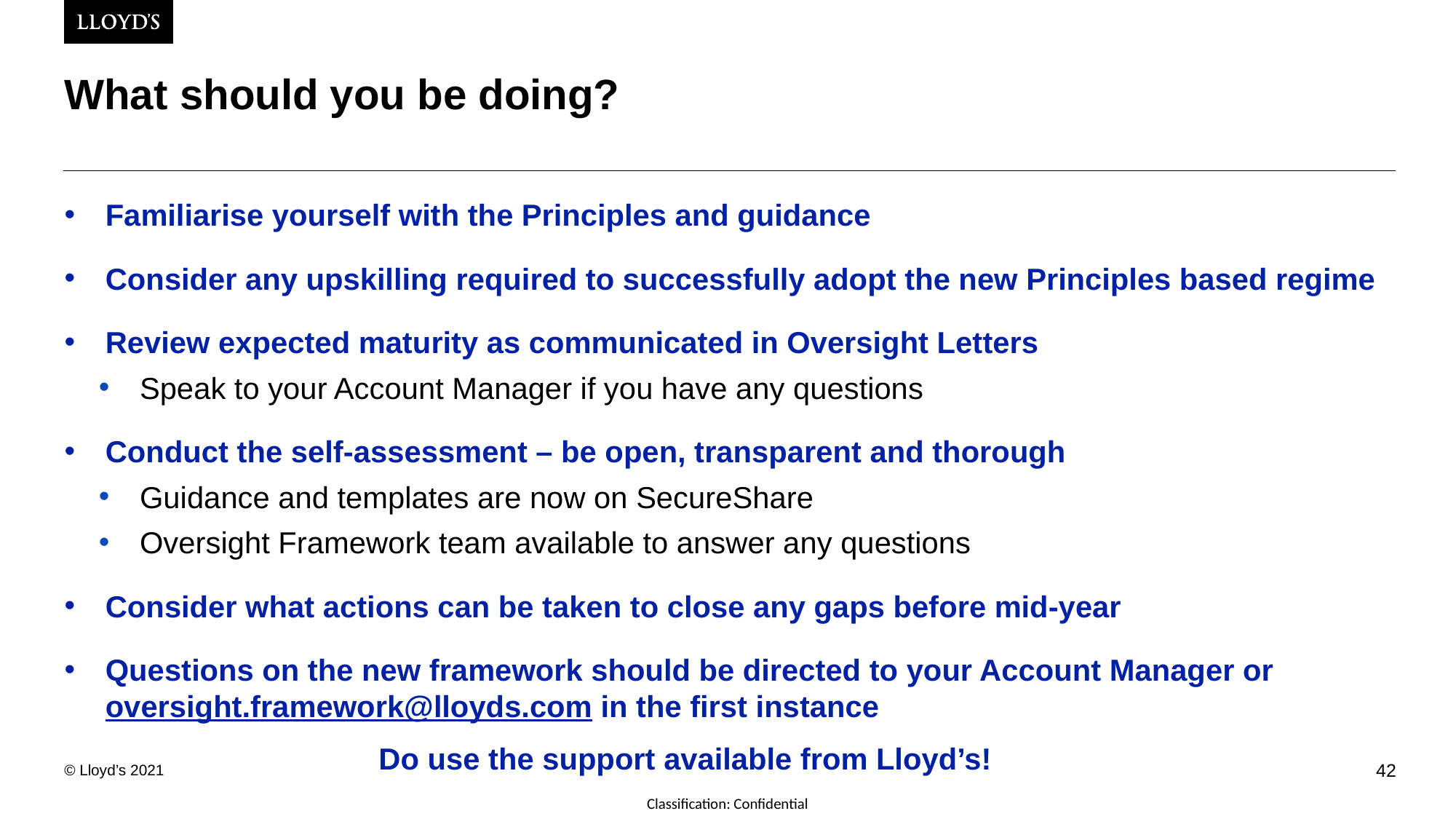

# What should you be doing?

Familiarise yourself with the Principles and guidance
Consider any upskilling required to successfully adopt the new Principles based regime
Review expected maturity as communicated in Oversight Letters
Speak to your Account Manager if you have any questions
Conduct the self-assessment – be open, transparent and thorough
Guidance and templates are now on SecureShare
Oversight Framework team available to answer any questions
Consider what actions can be taken to close any gaps before mid-year
Questions on the new framework should be directed to your Account Manager or oversight.framework@lloyds.com in the first instance ​
​
​

Do use the support available from Lloyd’s!